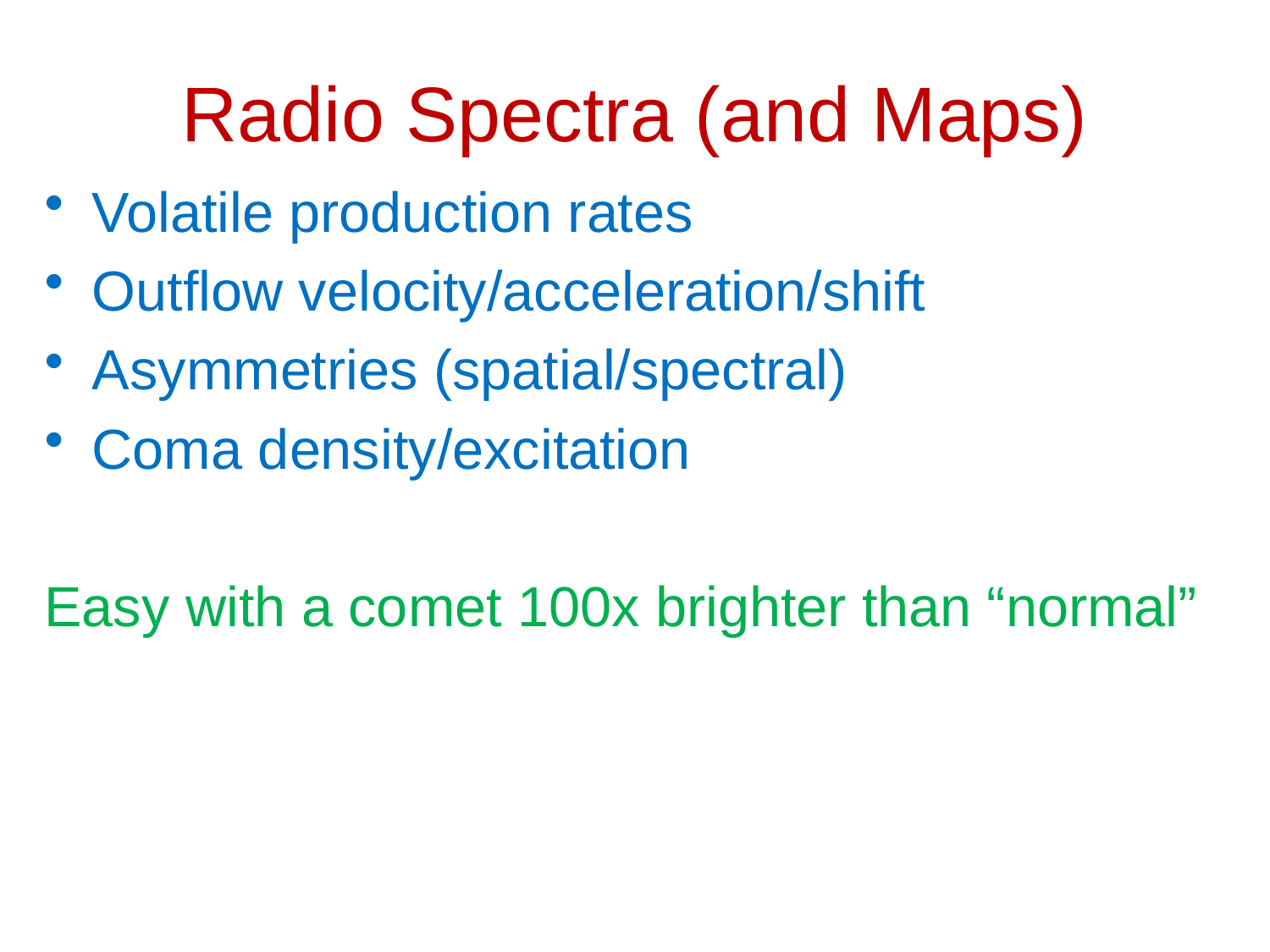

# Radio Spectra (and Maps)
Volatile production rates
Outflow velocity/acceleration/shift
Asymmetries (spatial/spectral)
Coma density/excitation

Easy with a comet 100x brighter than “normal”